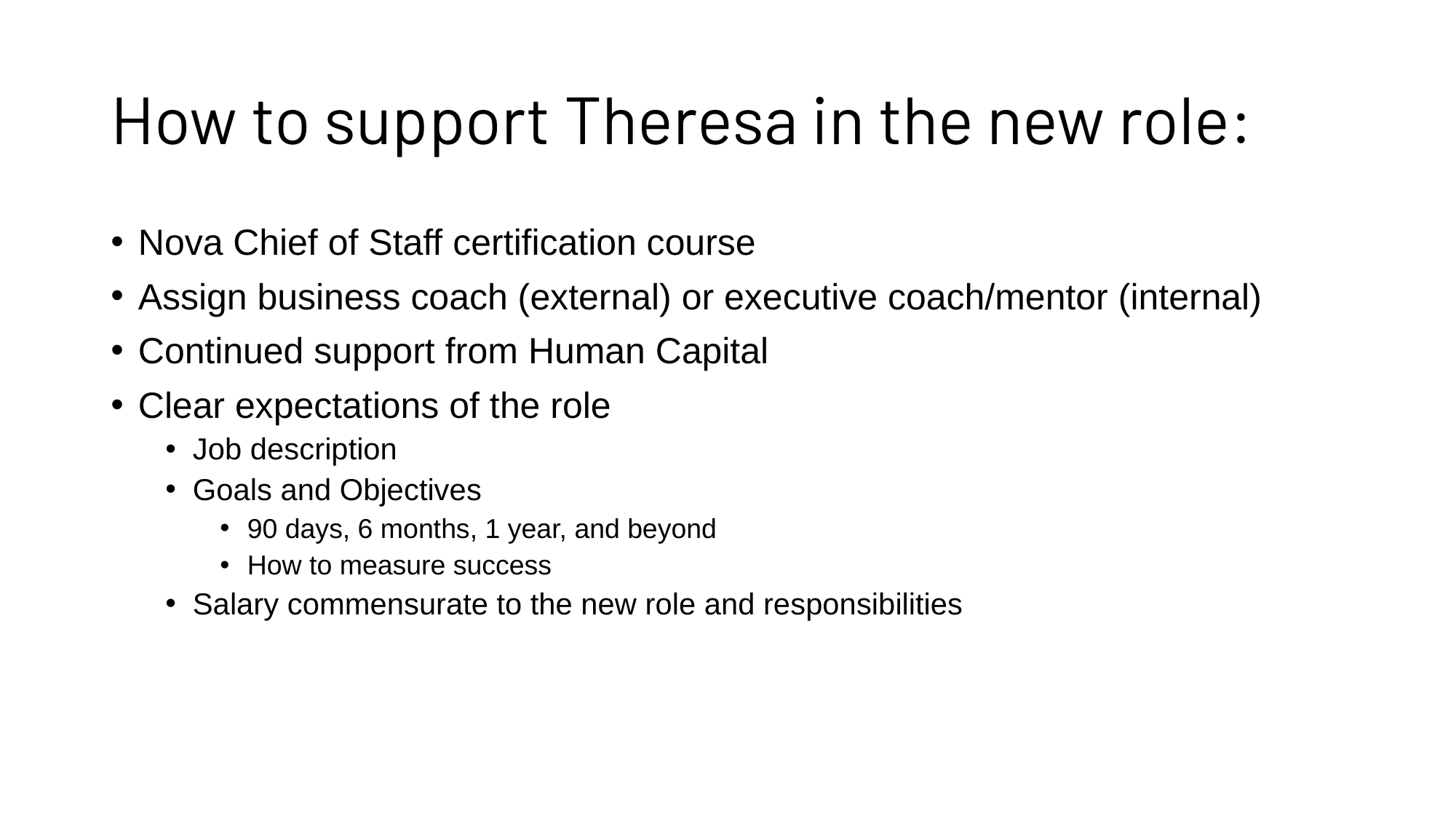

# How to support Theresa in the new role:
Nova Chief of Staff certification course
Assign business coach (external) or executive coach/mentor (internal)
Continued support from Human Capital
Clear expectations of the role
Job description
Goals and Objectives
90 days, 6 months, 1 year, and beyond
How to measure success
Salary commensurate to the new role and responsibilities